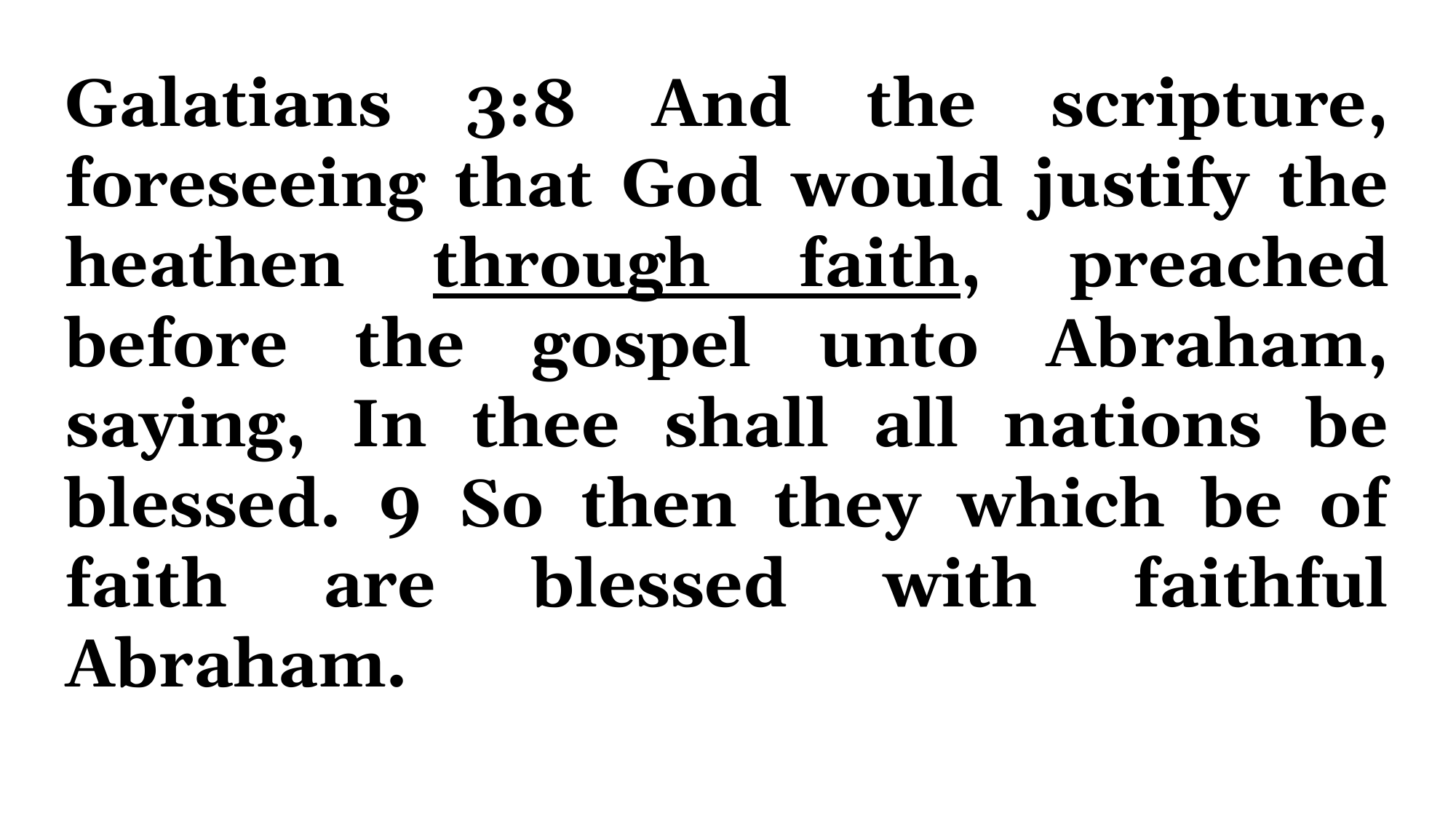

Galatians 3:8 And the scripture, foreseeing that God would justify the heathen through faith, preached before the gospel unto Abraham, saying, In thee shall all nations be blessed. 9 So then they which be of faith are blessed with faithful Abraham.